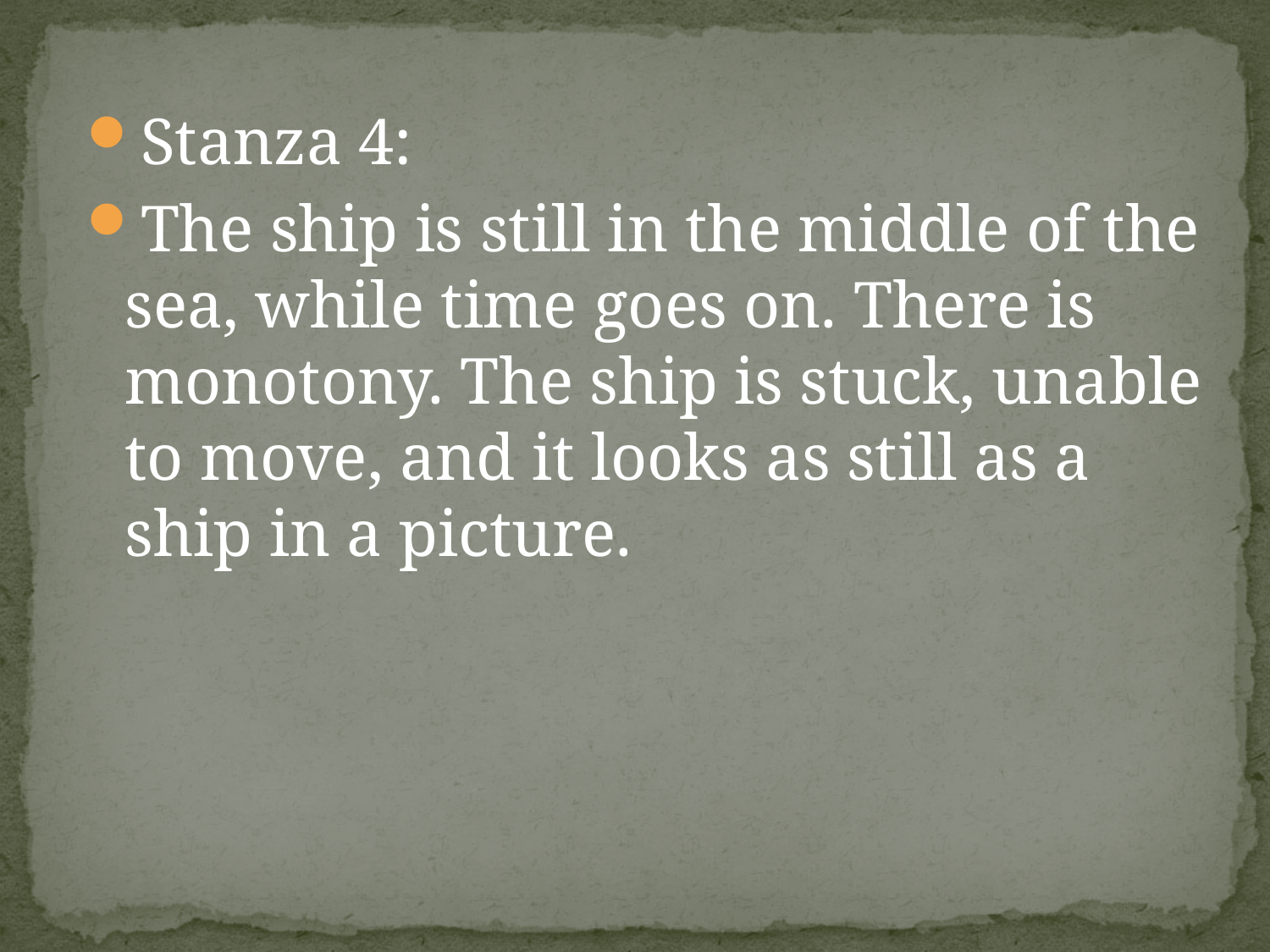

Stanza 4:
The ship is still in the middle of the sea, while time goes on. There is monotony. The ship is stuck, unable to move, and it looks as still as a ship in a picture.